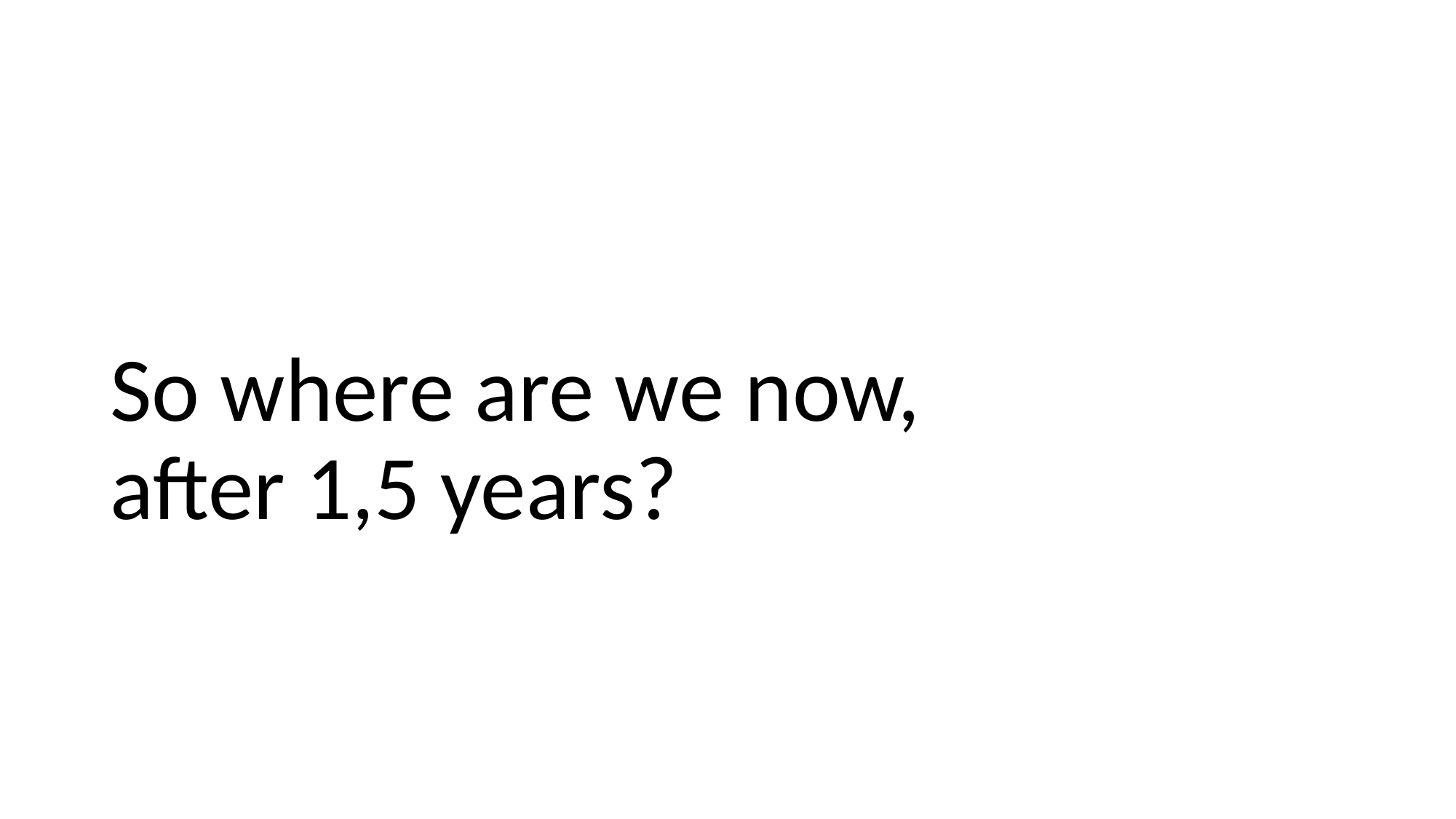

# So where are we now, after 1,5 years?